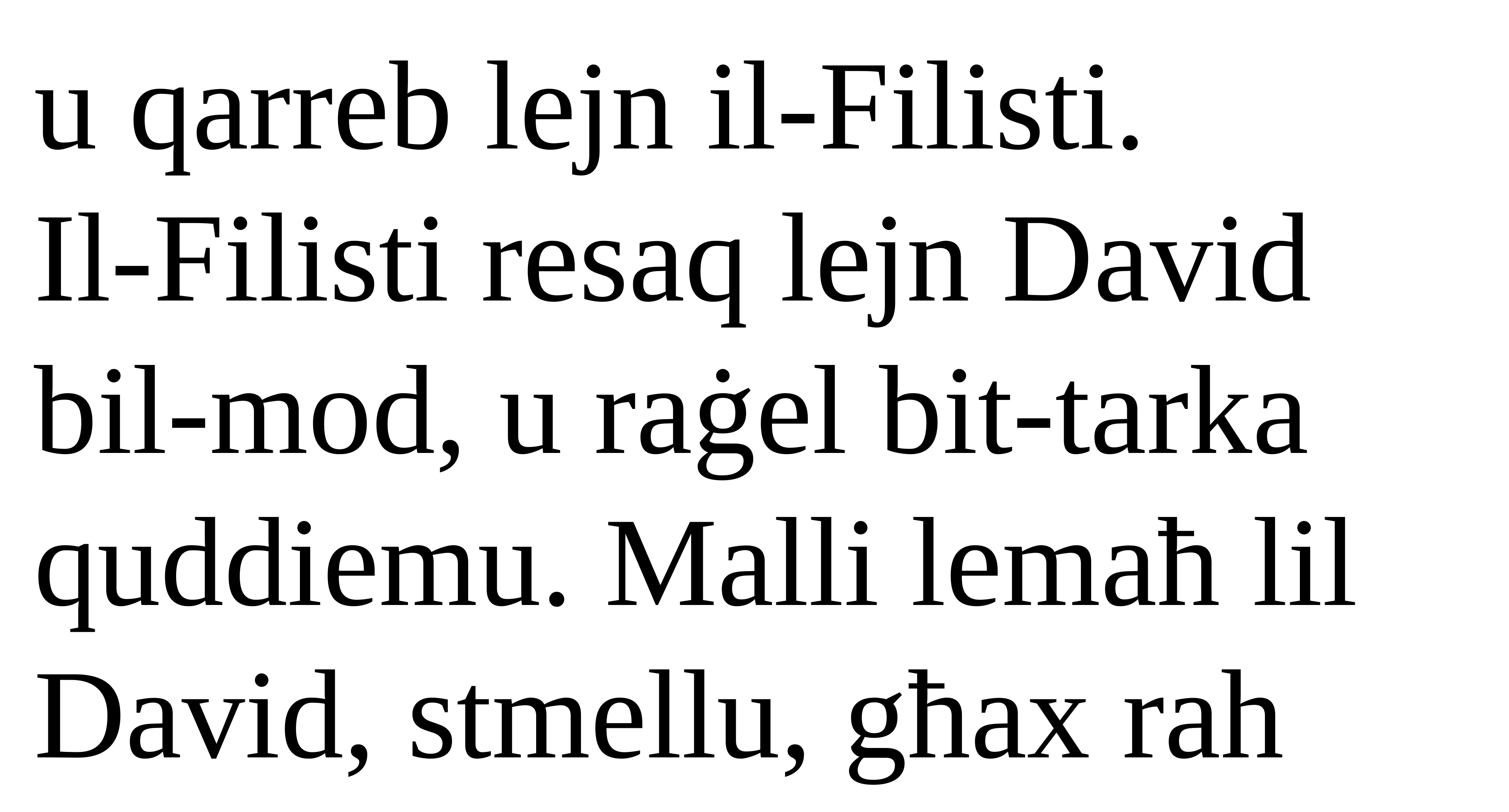

u qarreb lejn il-Filisti.
Il-Filisti resaq lejn David bil-mod, u raġel bit-tarka quddiemu. Malli lemaħ lil David, stmellu, għax rah